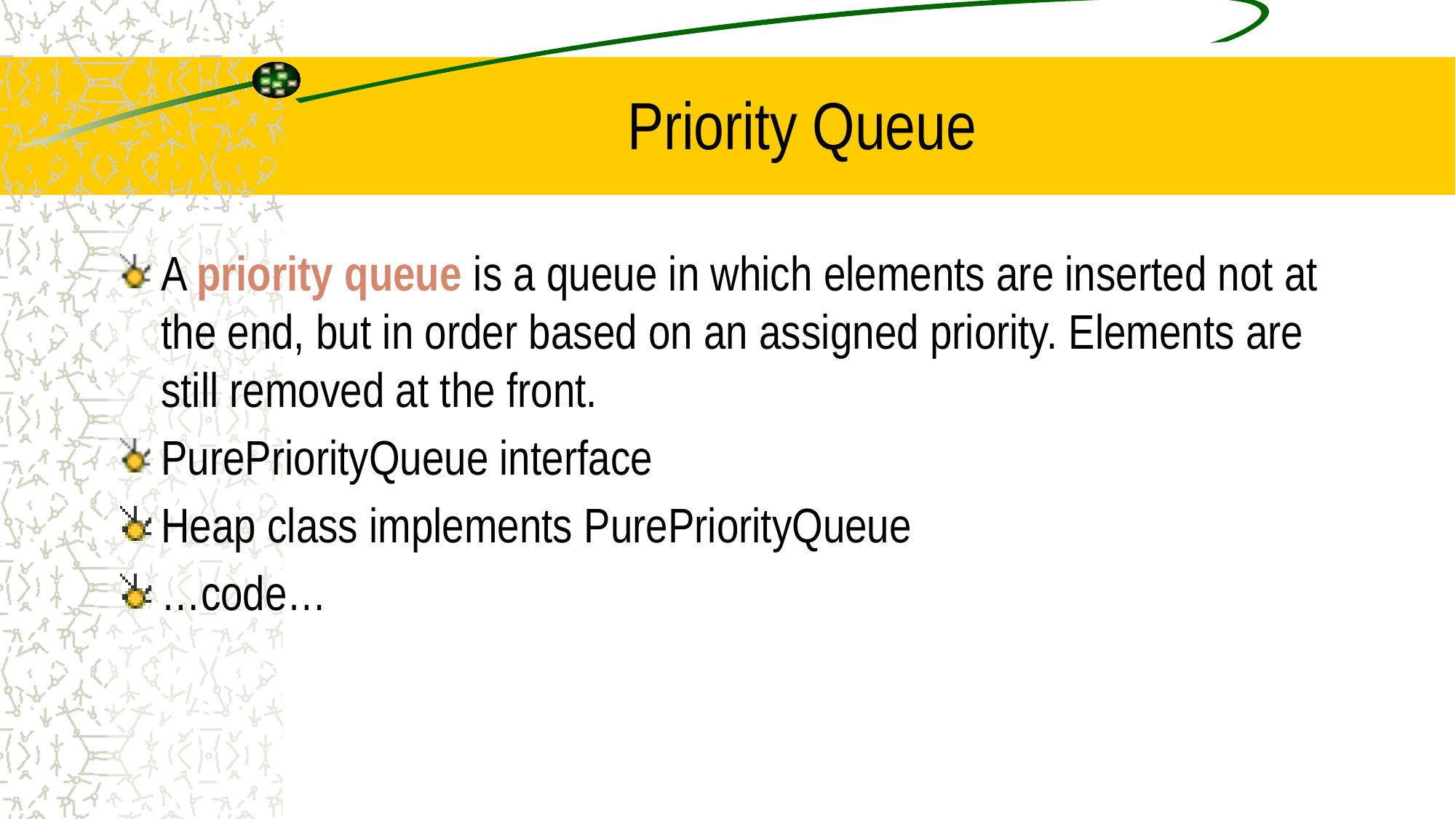

# Priority Queue
A priority queue is a queue in which elements are inserted not at the end, but in order based on an assigned priority. Elements are still removed at the front.
PurePriorityQueue interface
Heap class implements PurePriorityQueue
…code…